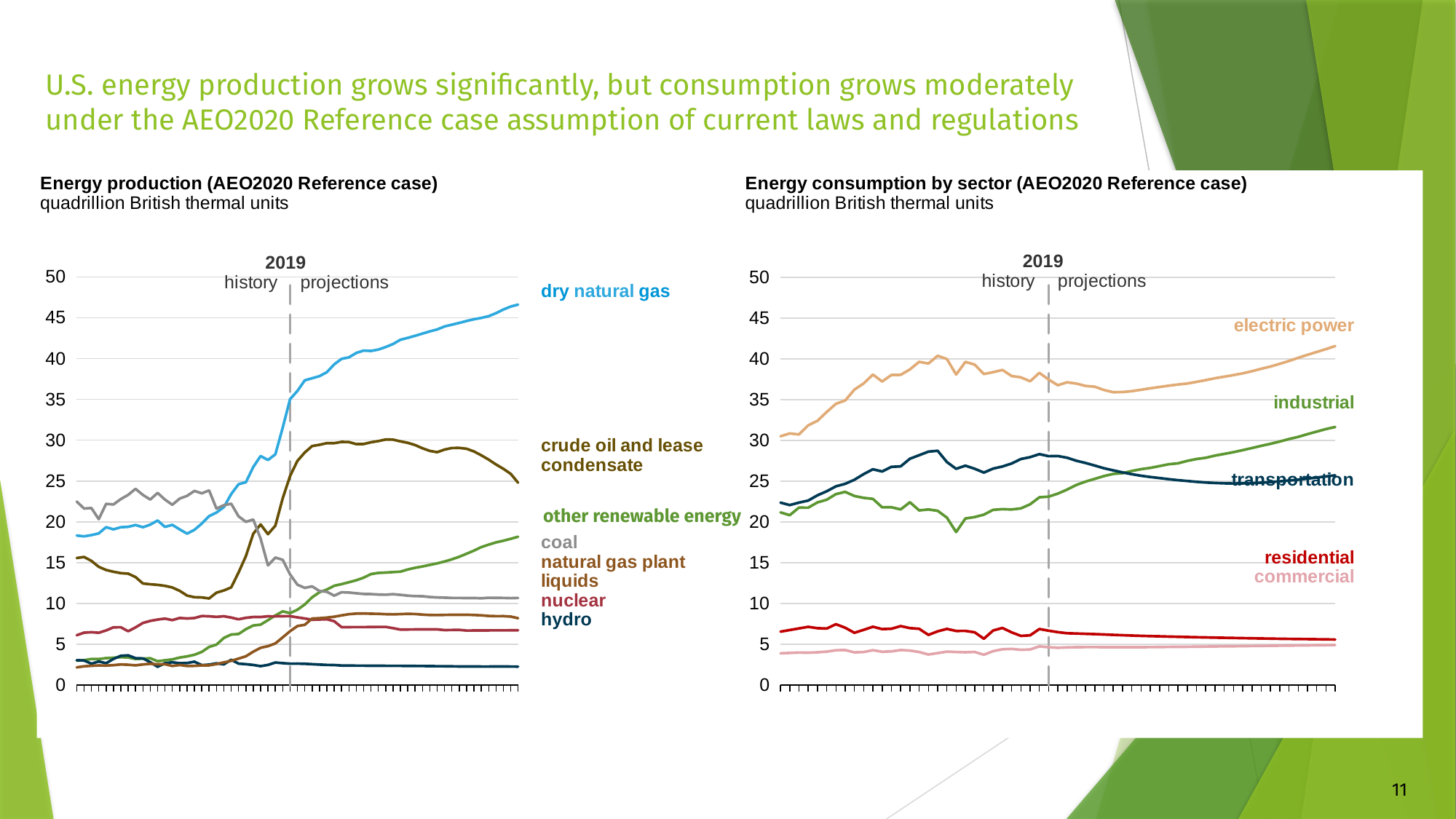

# U.S. energy production grows significantly, but consumption grows moderately under the AEO2020 Reference case assumption of current laws and regulations

### Chart

| Category | crude oil and lease condensate | dry natural gas | other renewable energy | coal | nuclear | hydro | natural gas plant liquids |
|---|---|---|---|---|---|---|---|
| 1990 | 15.571185 | 18.326155 | 2.993633 | 22.487548 | 6.10435 | 3.046391 | 2.174714 |
| 1991 | 15.700826 | 18.228736 | 3.051842 | 21.636424 | 6.422132 | 3.015943 | 2.30574 |
| 1992 | 15.222863 | 18.3751 | 3.203119999999999 | 21.694132 | 6.479206 | 2.617436 | 2.362961 |
| 1993 | 14.49439 | 18.584037 | 3.190296 | 20.335654 | 6.410499 | 2.891613 | 2.408002 |
| 1994 | 14.102563 | 19.348013 | 3.303685 | 22.202083 | 6.693877000000001 | 2.683457 | 2.390979 |
| 1995 | 13.886754 | 19.082245 | 3.352001 | 22.12955 | 7.075436 | 3.205307 | 2.441583 |
| 1996 | 13.722899 | 19.344268 | 3.421233 | 22.790148 | 7.086674 | 3.589656 | 2.52991 |
| 1997 | 13.65802 | 19.393851 | 3.376352 | 23.309614 | 6.596992 | 3.640458 | 2.495207 |
| 1998 | 13.23513 | 19.613295 | 3.195681 | 24.045198 | 7.067809 | 3.297054 | 2.420459 |
| 1999 | 12.451046 | 19.340703 | 3.248013 | 23.295084 | 7.610256000000001 | 3.267575 | 2.527649 |
| 2000 | 12.358101 | 19.661529 | 3.290551 | 22.735478 | 7.862349 | 2.811116 | 2.610916 |
| 2001 | 12.281566 | 20.165567 | 2.919914 | 23.54708 | 8.028853 | 2.241858 | 2.547136 |
| 2002 | 12.160213 | 19.382055 | 3.041885 | 22.732237 | 8.145429 | 2.689017 | 2.559168 |
| 2003 | 11.959568 | 19.633304 | 3.149928 | 22.093652 | 7.959622 | 2.792539 | 2.34626 |
| 2004 | 11.550086 | 19.074254 | 3.374203000000001 | 22.852099 | 8.222774 | 2.688468 | 2.46585 |
| 2005 | 10.974152 | 18.556015 | 3.51787 | 23.185189 | 8.16081 | 2.702942 | 2.333842 |
| 2006 | 10.766775 | 19.021706 | 3.717208000000001 | 23.78951 | 8.214626 | 2.869035 | 2.355836 |
| 2007 | 10.741447 | 19.786209 | 4.063978 | 23.492742 | 8.458589 | 2.446389 | 2.408589 |
| 2008 | 10.613302 | 20.702884 | 4.680438000000001 | 23.851368 | 8.426491 | 2.511108 | 2.419358 |
| 2009 | 11.324037 | 21.13945 | 4.956108 | 21.623721 | 8.35522 | 2.668824 | 2.573782 |
| 2010 | 11.596243 | 21.805763 | 5.775221 | 22.038226 | 8.434433 | 2.538541 | 2.781288 |
| 2011 | 11.97009 | 23.40572 | 6.196696000000001 | 22.221407 | 8.268698 | 3.102852 | 2.970152 |
| 2012 | 13.801416 | 24.610065 | 6.257315999999999 | 20.676893 | 8.061822 | 2.628702 | 3.24585 |
| 2013 | 15.807498 | 24.859072 | 6.855521 | 20.001304 | 8.244433 | 2.562382 | 3.532226 |
| 2014 | 18.541957 | 26.718073 | 7.299809 | 20.285705 | 8.337558999999999 | 2.466577 | 4.096409 |
| 2015 | 19.678989 | 28.066882 | 7.407342000000001 | 17.946095 | 8.336886 | 2.321177 | 4.567488999999999 |
| 2016 | 18.493653 | 27.576023 | 7.955712 | 14.667089 | 8.426753000000001 | 2.472442 | 4.770102 |
| 2017 | 19.534531 | 28.273706 | 8.533684000000001 | 15.625377 | 8.418968000000001 | 2.766969 | 5.107216999999999 |
| 2018 | 22.885725 | 31.534377 | 9.034316 | 15.346249 | 8.441226 | 2.687652 | 5.846494 |
| 2019 | 25.611994 | 35.031666 | 8.810073 | 13.567287 | 8.444715 | 2.627223 | 6.601902 |
| 2020 | 27.470049 | 36.033657 | 9.231902999999999 | 12.301702 | 8.296324 | 2.628049 | 7.23189 |
| 2021 | 28.494802 | 37.331188 | 9.877994000000001 | 11.91614 | 8.161823 | 2.60916 | 7.384439 |
| 2022 | 29.284983 | 37.590195 | 10.756472 | 12.097934 | 8.00919 | 2.559922 | 8.154555 |
| 2023 | 29.437077 | 37.847775 | 11.377551 | 11.528378 | 8.031043 | 2.51507 | 8.19707 |
| 2024 | 29.64554 | 38.332695 | 11.706344 | 11.431785 | 8.063392 | 2.473457 | 8.271167 |
| 2025 | 29.641726 | 39.291294 | 12.171763 | 10.959244 | 7.822189 | 2.458508 | 8.376472 |
| 2026 | 29.790983 | 39.964729 | 12.37108 | 11.374875 | 7.098251 | 2.399374 | 8.540577 |
| 2027 | 29.775187 | 40.147495 | 12.604283 | 11.346438 | 7.101179 | 2.392694 | 8.686964 |
| 2028 | 29.516684 | 40.689774 | 12.848153 | 11.251115 | 7.104901 | 2.383727 | 8.760511 |
| 2029 | 29.532515 | 40.984024 | 13.160553 | 11.165606 | 7.108607 | 2.377184 | 8.773496 |
| 2030 | 29.747253 | 40.933514 | 13.605757 | 11.150665 | 7.115708 | 2.371095 | 8.743604 |
| 2031 | 29.890884 | 41.105022 | 13.749233 | 11.095863 | 7.126846 | 2.372903 | 8.729358 |
| 2032 | 30.092388 | 41.415512 | 13.786664 | 11.075275 | 7.134424 | 2.363693 | 8.687426 |
| 2033 | 30.068521 | 41.783867 | 13.844611 | 11.138651 | 6.972309 | 2.359036 | 8.662551 |
| 2034 | 29.858009 | 42.303432 | 13.901127 | 11.05944 | 6.798795 | 2.356455 | 8.694551 |
| 2035 | 29.67897 | 42.534462 | 14.16537 | 10.961893 | 6.813493 | 2.347385 | 8.730196 |
| 2036 | 29.407721 | 42.787468 | 14.373879 | 10.900166 | 6.82442 | 2.341803 | 8.706344 |
| 2037 | 29.011501 | 43.062252 | 14.535666 | 10.886232 | 6.826629 | 2.334253 | 8.6321 |
| 2038 | 28.693754 | 43.329517 | 14.731945 | 10.788899 | 6.828832 | 2.326471 | 8.586074 |
| 2039 | 28.532722 | 43.569817 | 14.917624 | 10.74003 | 6.828832 | 2.316797 | 8.573707 |
| 2040 | 28.853626 | 43.935242 | 15.141184 | 10.712185 | 6.739802 | 2.30683 | 8.595632 |
| 2041 | 29.041647 | 44.149738 | 15.409498 | 10.675381 | 6.752901 | 2.298737 | 8.611508 |
| 2042 | 29.058006 | 44.370525 | 15.727571 | 10.670083 | 6.762374 | 2.284055 | 8.613832 |
| 2043 | 28.954979 | 44.607227 | 16.095368 | 10.665628 | 6.679939 | 2.284775 | 8.620247 |
| 2044 | 28.623829 | 44.817394 | 16.482241 | 10.664737 | 6.687841 | 2.281344 | 8.584071 |
| 2045 | 28.151617 | 44.978981 | 16.914079 | 10.636406 | 6.696404 | 2.272747 | 8.544112 |
| 2046 | 27.620865 | 45.196522 | 17.213413 | 10.700363 | 6.700862 | 2.273704 | 8.467919 |
| 2047 | 27.029858 | 45.565365 | 17.487428 | 10.683536 | 6.705318 | 2.281751 | 8.443357 |
| 2048 | 26.494122 | 46.018311 | 17.690843 | 10.674273 | 6.708094 | 2.27995 | 8.449029 |
| 2049 | 25.881308 | 46.380791 | 17.922557 | 10.64956 | 6.711448 | 2.273778 | 8.39084 |
| 2050 | 24.79623 | 46.616814 | 18.178046 | 10.675206 | 6.716295 | 2.262525 | 8.190884 |

### Chart

| Category | industrial | residential | commercial | transportation | electric power |
|---|---|---|---|---|---|
| 1990 | 21.171868 | 6.552067 | 3.893433 | 22.365551 | 30.495053 |
| 1991 | 20.824482 | 6.745777 | 3.945529 | 22.064827 | 30.856021000000002 |
| 1992 | 21.756372 | 6.949118 | 3.990823 | 22.362755 | 30.722757 |
| 1993 | 21.743051 | 7.140033000000001 | 3.9699630000000004 | 22.617669000000003 | 31.847064999999997 |
| 1994 | 22.391186 | 6.9762319999999995 | 4.016223 | 23.263536 | 32.398714 |
| 1995 | 22.717798 | 6.934049 | 4.100375 | 23.756643 | 33.478818 |
| 1996 | 23.408707999999997 | 7.464002000000001 | 4.27333 | 24.364553 | 34.4854 |
| 1997 | 23.684904 | 7.030242 | 4.295384 | 24.66814 | 34.886291 |
| 1998 | 23.175283 | 6.410423 | 4.004716 | 25.169451000000002 | 36.225117 |
| 1999 | 22.948777999999997 | 6.771788 | 4.05337 | 25.858792 | 36.975567000000005 |
| 2000 | 22.822924 | 7.155588 | 4.278062 | 26.455636 | 38.061758999999995 |
| 2001 | 21.792163000000002 | 6.863767 | 4.08447 | 26.179368999999998 | 37.215174 |
| 2002 | 21.797462 | 6.906773 | 4.1319870000000005 | 26.747287 | 38.016154 |
| 2003 | 21.533326000000002 | 7.232347 | 4.298286 | 26.806928 | 38.028287 |
| 2004 | 22.411099999999998 | 6.9865770000000005 | 4.232203 | 27.747703 | 38.701055000000004 |
| 2005 | 21.409991 | 6.900668 | 4.052267 | 28.179505000000002 | 39.625526 |
| 2006 | 21.528568 | 6.154394 | 3.747409 | 28.617853 | 39.416564 |
| 2007 | 21.362198 | 6.588807 | 3.922473 | 28.727555 | 40.370589 |
| 2008 | 20.527251 | 6.888687 | 4.099946 | 27.339664 | 39.969266000000005 |
| 2009 | 18.755442 | 6.636678 | 4.055747 | 26.506670999999997 | 38.068718000000004 |
| 2010 | 20.422686000000002 | 6.639903 | 4.023159 | 26.897023 | 39.618856 |
| 2011 | 20.593823 | 6.472427 | 4.065329 | 26.518232 | 39.292761 |
| 2012 | 20.88754 | 5.683738 | 3.724837 | 26.050190999999998 | 38.131096 |
| 2013 | 21.480839 | 6.688198000000001 | 4.160964 | 26.533191 | 38.356585 |
| 2014 | 21.56186 | 7.005641 | 4.390034 | 26.789257000000003 | 38.629409 |
| 2015 | 21.527805 | 6.463935 | 4.4407380000000005 | 27.161062 | 37.889578 |
| 2016 | 21.659224 | 6.0323 | 4.321267 | 27.710365000000003 | 37.726555999999995 |
| 2017 | 22.160705999999998 | 6.100319000000001 | 4.367643 | 27.938926 | 37.241080000000004 |
| 2018 | 23.020755 | 6.875861 | 4.7449639999999995 | 28.312580999999998 | 38.280334 |
| 2019 | 23.097871 | 6.669823999999999 | 4.645878000000001 | 28.058356 | 37.453594 |
| 2020 | 23.469785 | 6.490507999999999 | 4.57508 | 28.075166 | 36.758343 |
| 2021 | 23.960885 | 6.357711000000001 | 4.624262 | 27.866546 | 37.117592 |
| 2022 | 24.533087000000002 | 6.320767999999999 | 4.646317 | 27.496373 | 36.960014 |
| 2023 | 24.940811999999998 | 6.282015 | 4.653429 | 27.222274000000002 | 36.672993 |
| 2024 | 25.280055 | 6.245186 | 4.656562 | 26.909819 | 36.575039 |
| 2025 | 25.620529 | 6.203656 | 4.651059999999999 | 26.577755 | 36.172443 |
| 2026 | 25.885936 | 6.158479 | 4.6441 | 26.318391 | 35.901398 |
| 2027 | 25.973419 | 6.113393 | 4.639915 | 26.067417000000003 | 35.921665 |
| 2028 | 26.245401 | 6.0726640000000005 | 4.641356999999999 | 25.848679 | 36.033569 |
| 2029 | 26.464739 | 6.038297000000001 | 4.64902 | 25.659397 | 36.204948 |
| 2030 | 26.623569 | 6.0038160000000005 | 4.654608 | 25.505897 | 36.382793 |
| 2031 | 26.841707 | 5.975355 | 4.666875 | 25.371893 | 36.546806 |
| 2032 | 27.070024 | 5.948197 | 4.681168 | 25.236093 | 36.700974 |
| 2033 | 27.180939000000002 | 5.920907 | 4.691555999999999 | 25.113943000000003 | 36.844616 |
| 2034 | 27.480431 | 5.893045 | 4.700033999999999 | 25.017685 | 36.968575 |
| 2035 | 27.707206999999997 | 5.8681470000000004 | 4.711259999999999 | 24.917039 | 37.169636 |
| 2036 | 27.862807 | 5.845582000000001 | 4.726066 | 24.832738 | 37.381565 |
| 2037 | 28.128857999999997 | 5.8218060000000005 | 4.738414000000001 | 24.775827 | 37.613159 |
| 2038 | 28.340597000000002 | 5.798769999999999 | 4.750193000000001 | 24.731577 | 37.806881 |
| 2039 | 28.557158 | 5.775840999999999 | 4.761801999999999 | 24.707568 | 38.006493 |
| 2040 | 28.801993000000003 | 5.754525999999999 | 4.7762080000000005 | 24.724433 | 38.215343 |
| 2041 | 29.061239999999998 | 5.73457 | 4.790113999999999 | 24.762321999999998 | 38.480408 |
| 2042 | 29.329631 | 5.715103 | 4.803508999999999 | 24.810948999999997 | 38.771851 |
| 2043 | 29.581496 | 5.696738 | 4.817127 | 24.886 | 39.05368 |
| 2044 | 29.859596 | 5.67974 | 4.832192 | 24.971662 | 39.380875 |
| 2045 | 30.162256 | 5.663964 | 4.845824 | 25.07433 | 39.734325 |
| 2046 | 30.427906000000004 | 5.648402000000001 | 4.859413999999999 | 25.180977 | 40.115528 |
| 2047 | 30.763578 | 5.633157 | 4.871932 | 25.306188 | 40.483833 |
| 2048 | 31.076546000000004 | 5.6180900000000005 | 4.885726999999999 | 25.437365 | 40.83276 |
| 2049 | 31.386743999999997 | 5.603193 | 4.899468999999999 | 25.573719 | 41.185513 |
| 2050 | 31.637936 | 5.587652 | 4.913256 | 25.713053 | 41.560913 |
other renewable energy
11